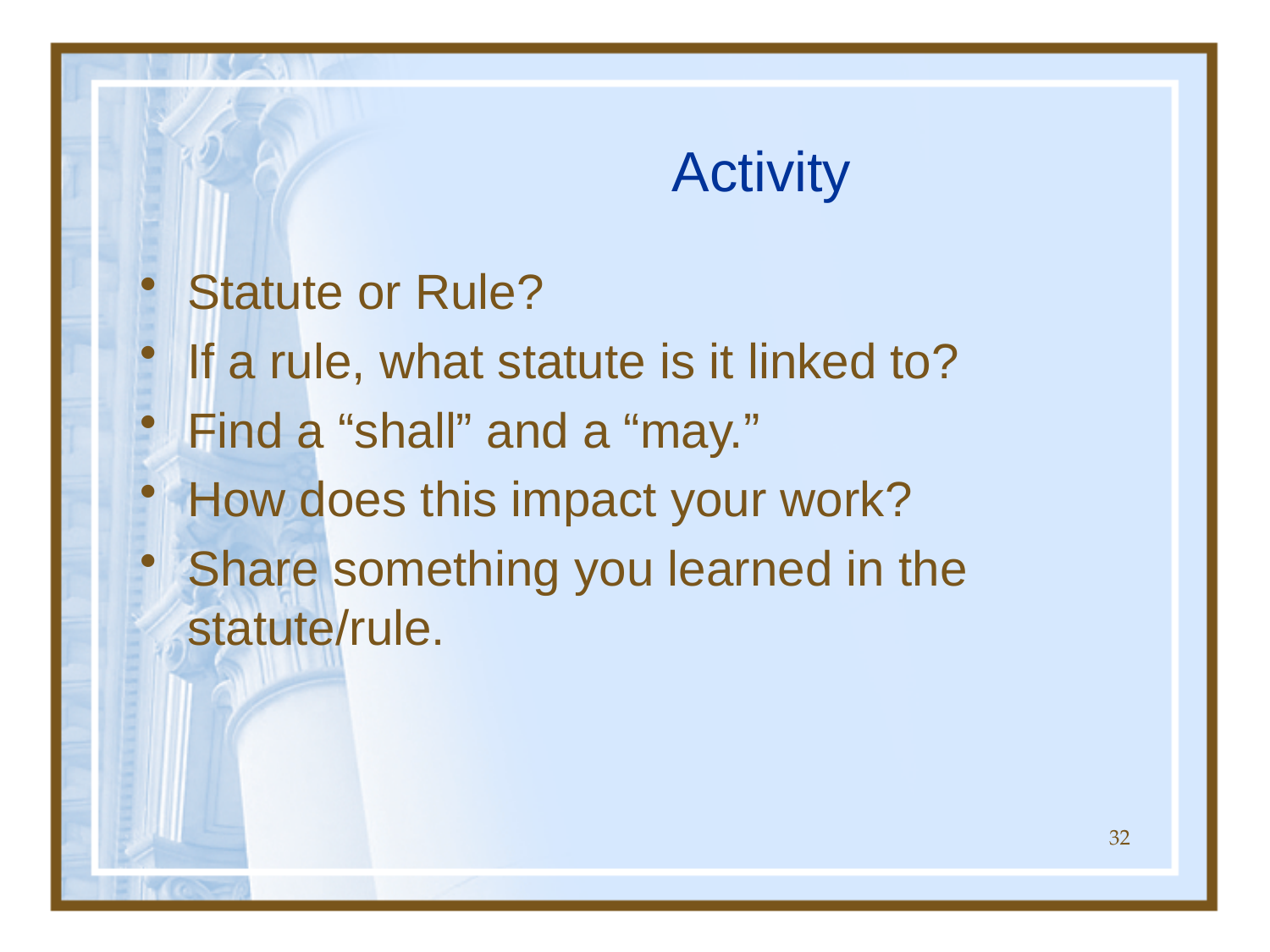

# Activity
Statute or Rule?
If a rule, what statute is it linked to?
Find a “shall” and a “may.”
How does this impact your work?
Share something you learned in the statute/rule.
32